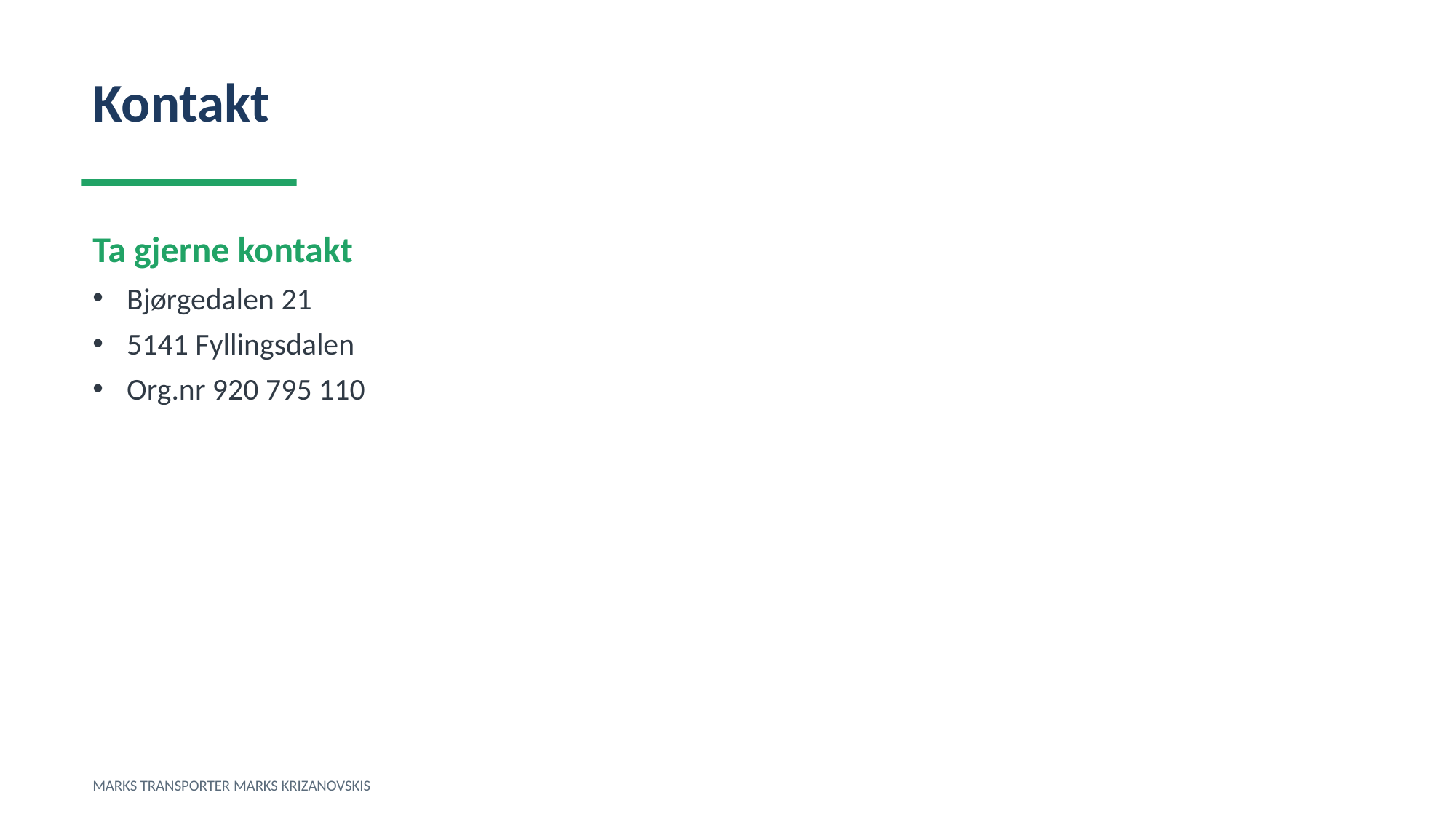

Kontakt

Ta gjerne kontakt
Bjørgedalen 21
5141 Fyllingsdalen
Org.nr 920 795 110
MARKS TRANSPORTER MARKS KRIZANOVSKIS